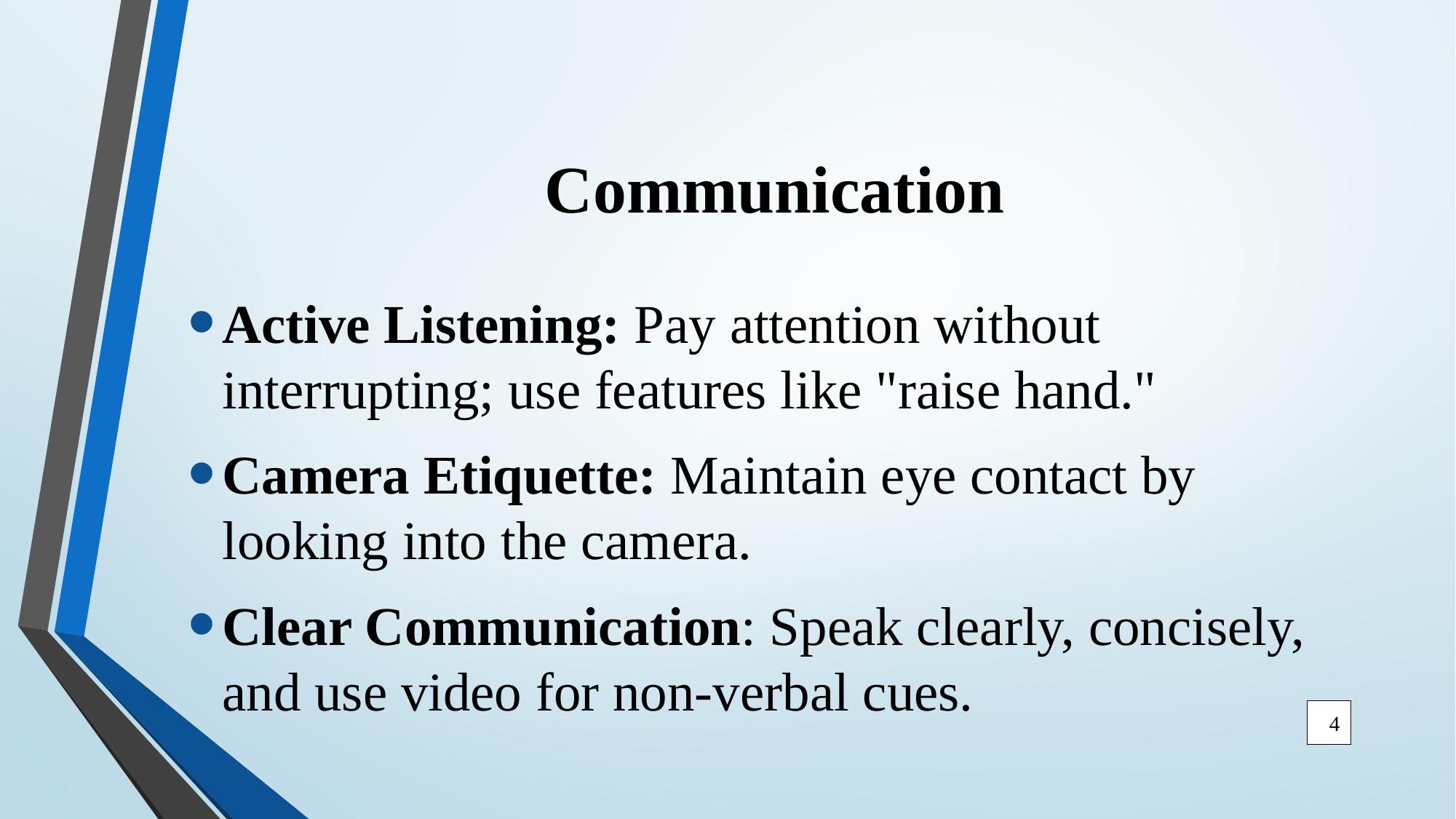

# Communication
Active Listening: Pay attention without interrupting; use features like "raise hand."
Camera Etiquette: Maintain eye contact by looking into the camera.
Clear Communication: Speak clearly, concisely, and use video for non-verbal cues.
4